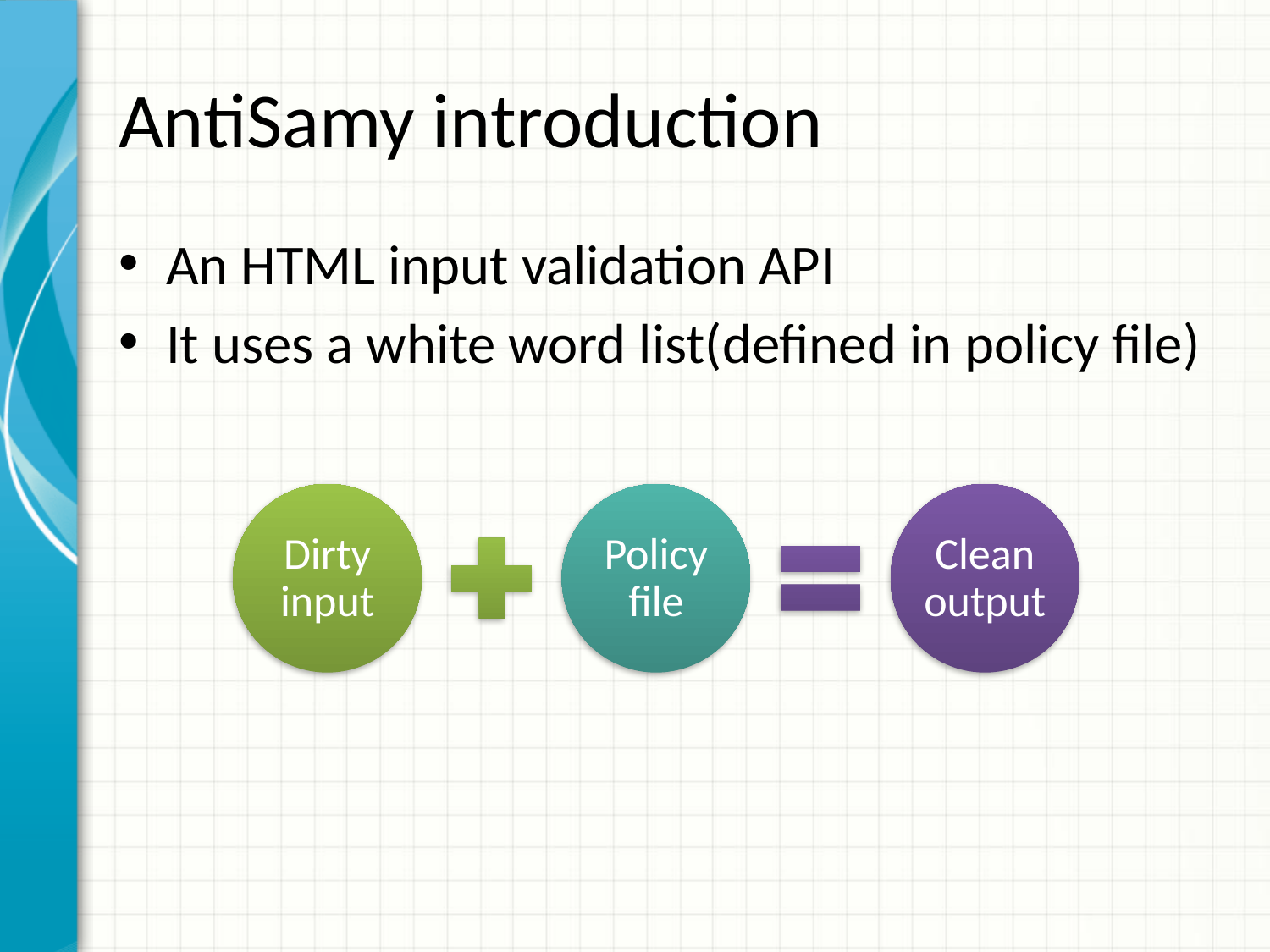

# AntiSamy introduction
An HTML input validation API
It uses a white word list(defined in policy file)
Dirty input

Policy file

Clean output